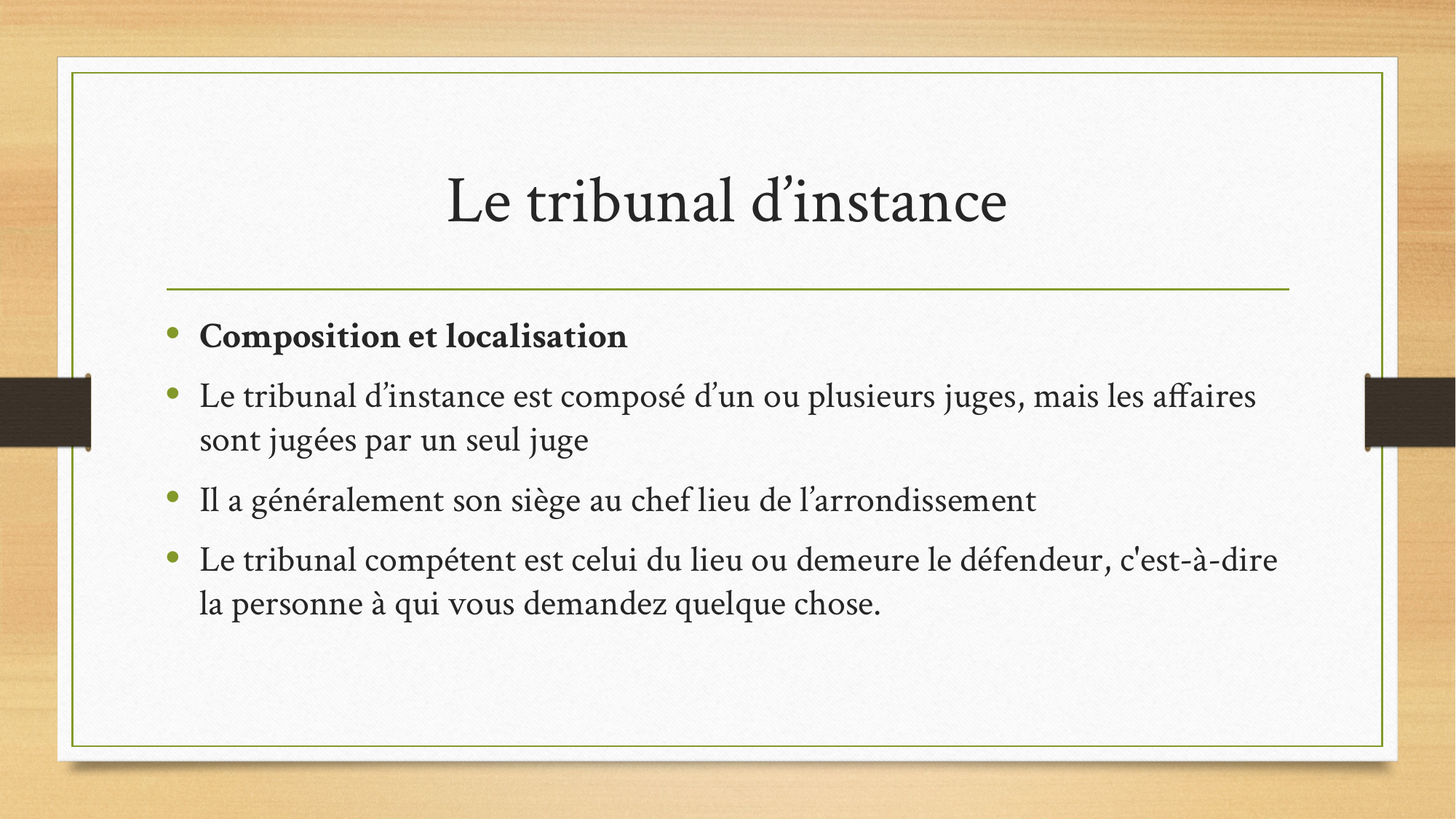

# Le tribunal d’instance
Composition et localisation
Le tribunal d’instance est composé d’un ou plusieurs juges, mais les affaires sont jugées par un seul juge
Il a généralement son siège au chef lieu de l’arrondissement
Le tribunal compétent est celui du lieu ou demeure le défendeur, c'est-à-dire la personne à qui vous demandez quelque chose.